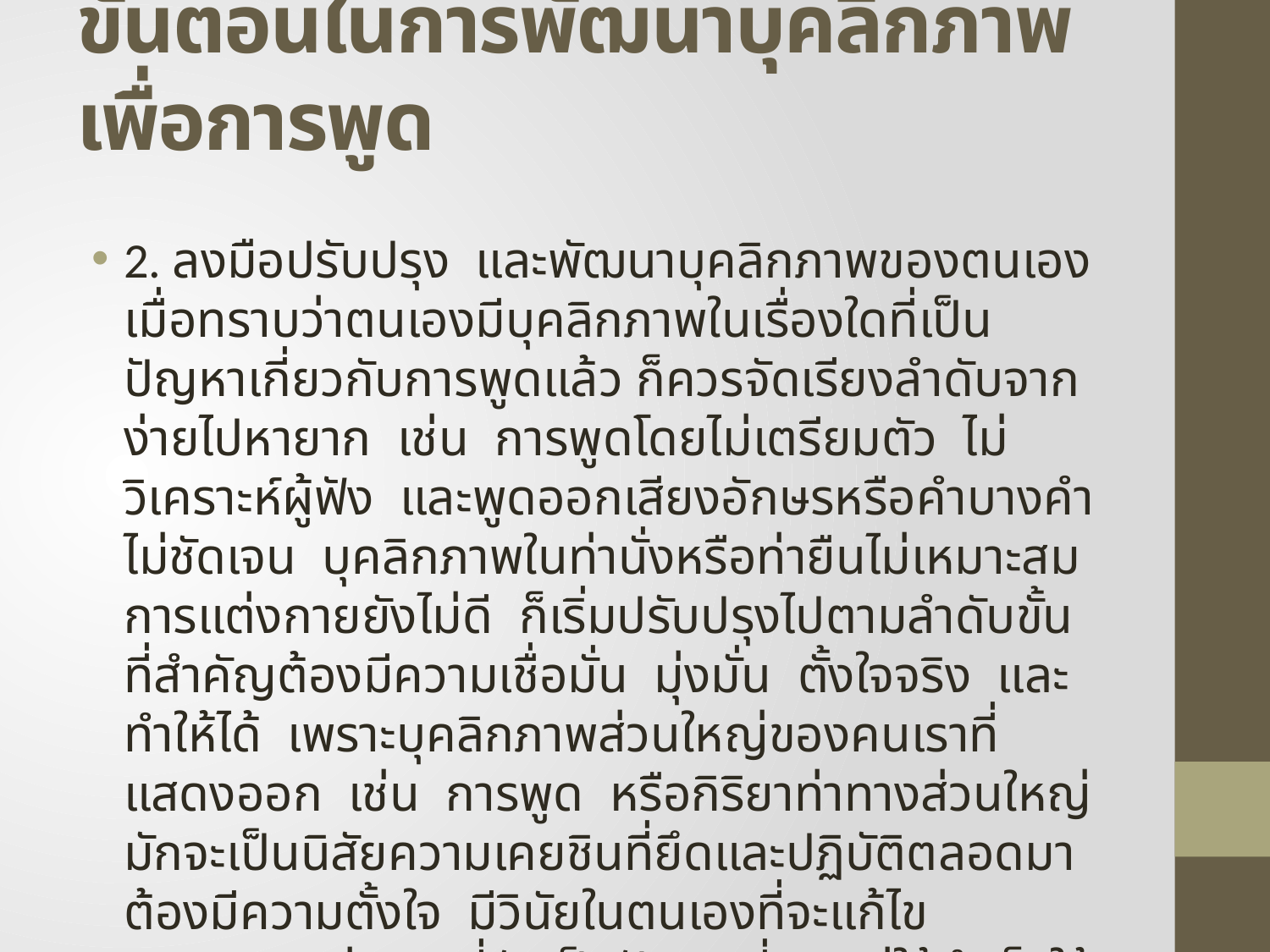

# ขั้นตอนในการพัฒนาบุคลิกภาพเพื่อการพูด
2. ลงมือปรับปรุง  และพัฒนาบุคลิกภาพของตนเอง  เมื่อทราบว่าตนเองมีบุคลิกภาพในเรื่องใดที่เป็นปัญหาเกี่ยวกับการพูดแล้ว ก็ควรจัดเรียงลำดับจากง่ายไปหายาก  เช่น  การพูดโดยไม่เตรียมตัว  ไม่วิเคราะห์ผู้ฟัง  และพูดออกเสียงอักษรหรือคำบางคำไม่ชัดเจน  บุคลิกภาพในท่านั่งหรือท่ายืนไม่เหมาะสม  การแต่งกายยังไม่ดี  ก็เริ่มปรับปรุงไปตามลำดับขั้น  ที่สำคัญต้องมีความเชื่อมั่น  มุ่งมั่น  ตั้งใจจริง  และทำให้ได้  เพราะบุคลิกภาพส่วนใหญ่ของคนเราที่แสดงออก  เช่น  การพูด  หรือกิริยาท่าทางส่วนใหญ่มักจะเป็นนิสัยความเคยชินที่ยึดและปฏิบัติตลอดมา  ต้องมีความตั้งใจ  มีวินัยในตนเองที่จะแก้ไขบุคลิกภาพต่าง ๆ ที่ยังเป็นปัญหาที่พบอยู่ให้สำเร็จให้จงได้  ที่สำคัญควรกำหนดระยะเวลาของการปรับปรุงพัฒนาบุคลิกภาพแต่ละอย่างที่พบให้แน่นอน